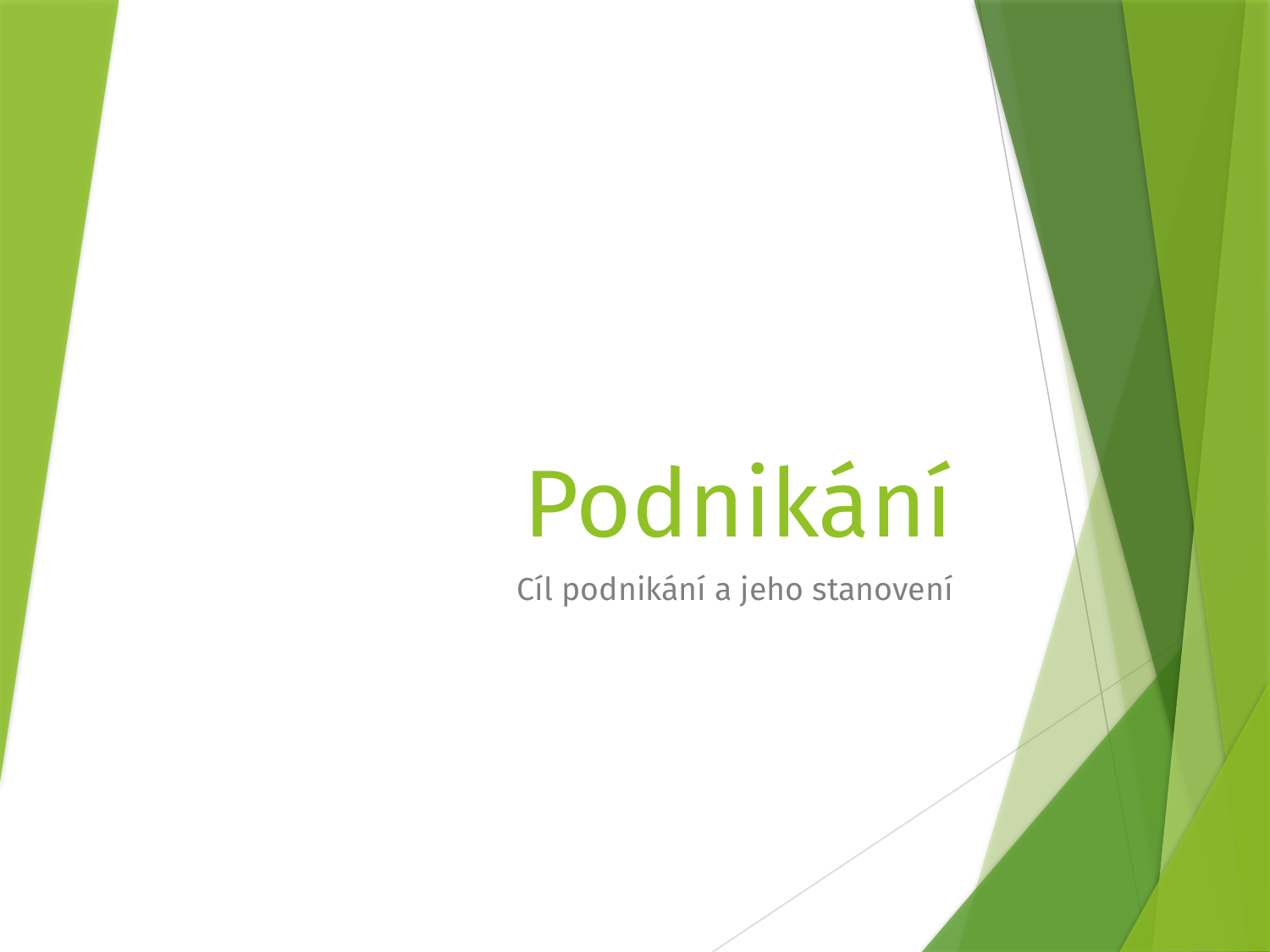

# Podnikání
Cíl podnikání a jeho stanovení